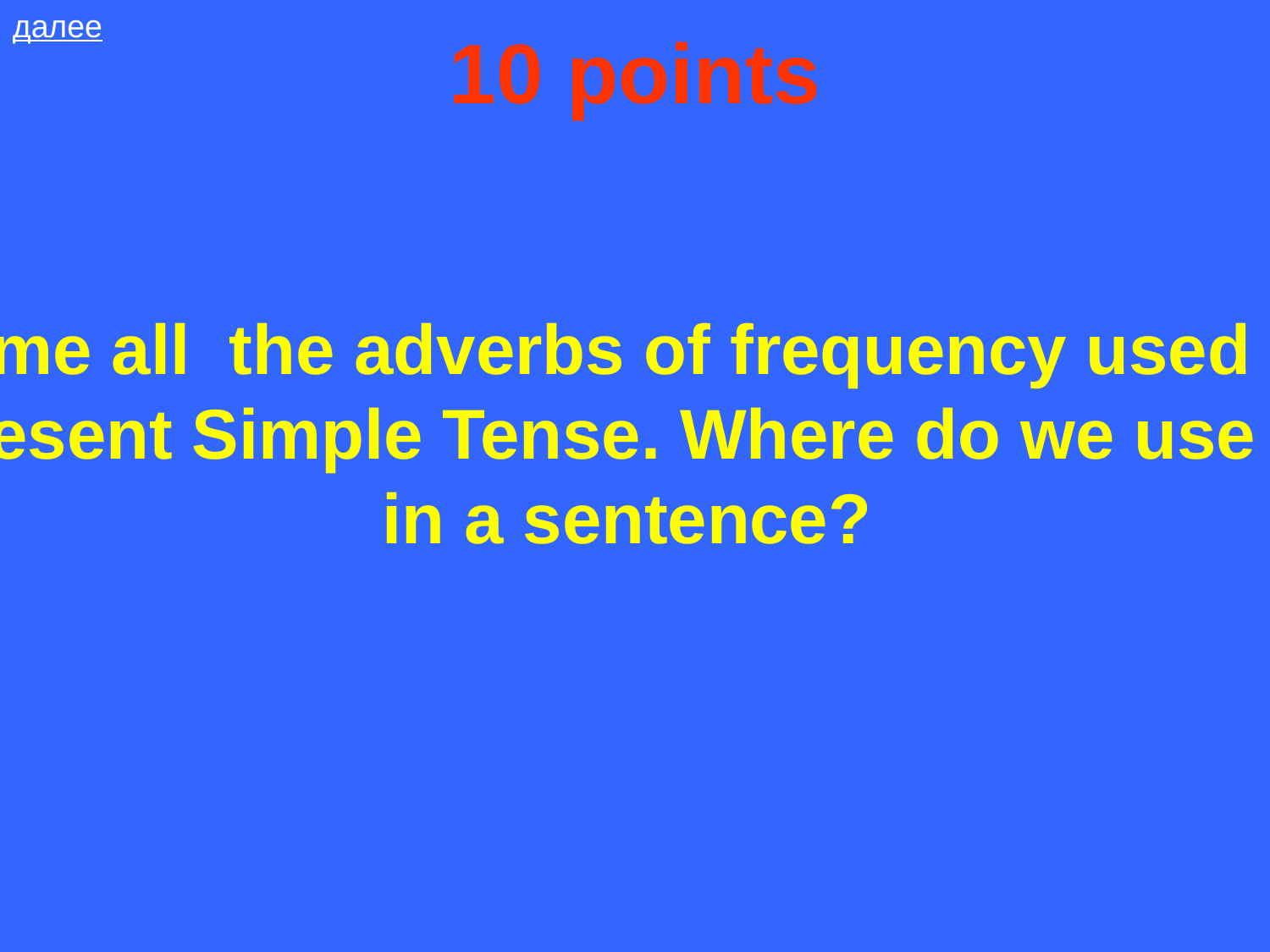

далее
# 10 points
Name all  the adverbs of frequency used in
the Present Simple Tense. Where do we use them
in a sentence?